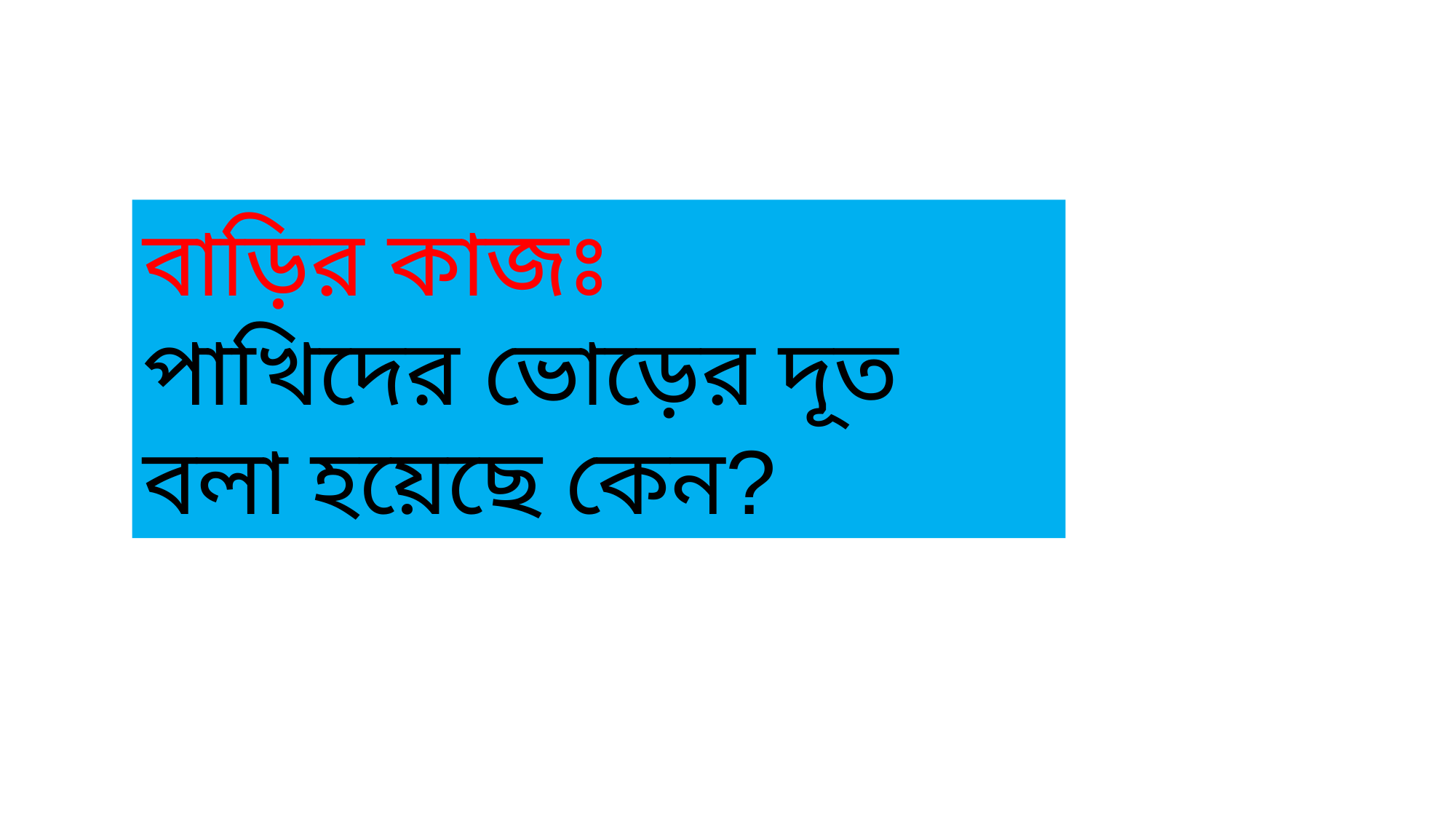

বাড়ির কাজঃ
পাখিদের ভোড়ের দূত বলা হয়েছে কেন?